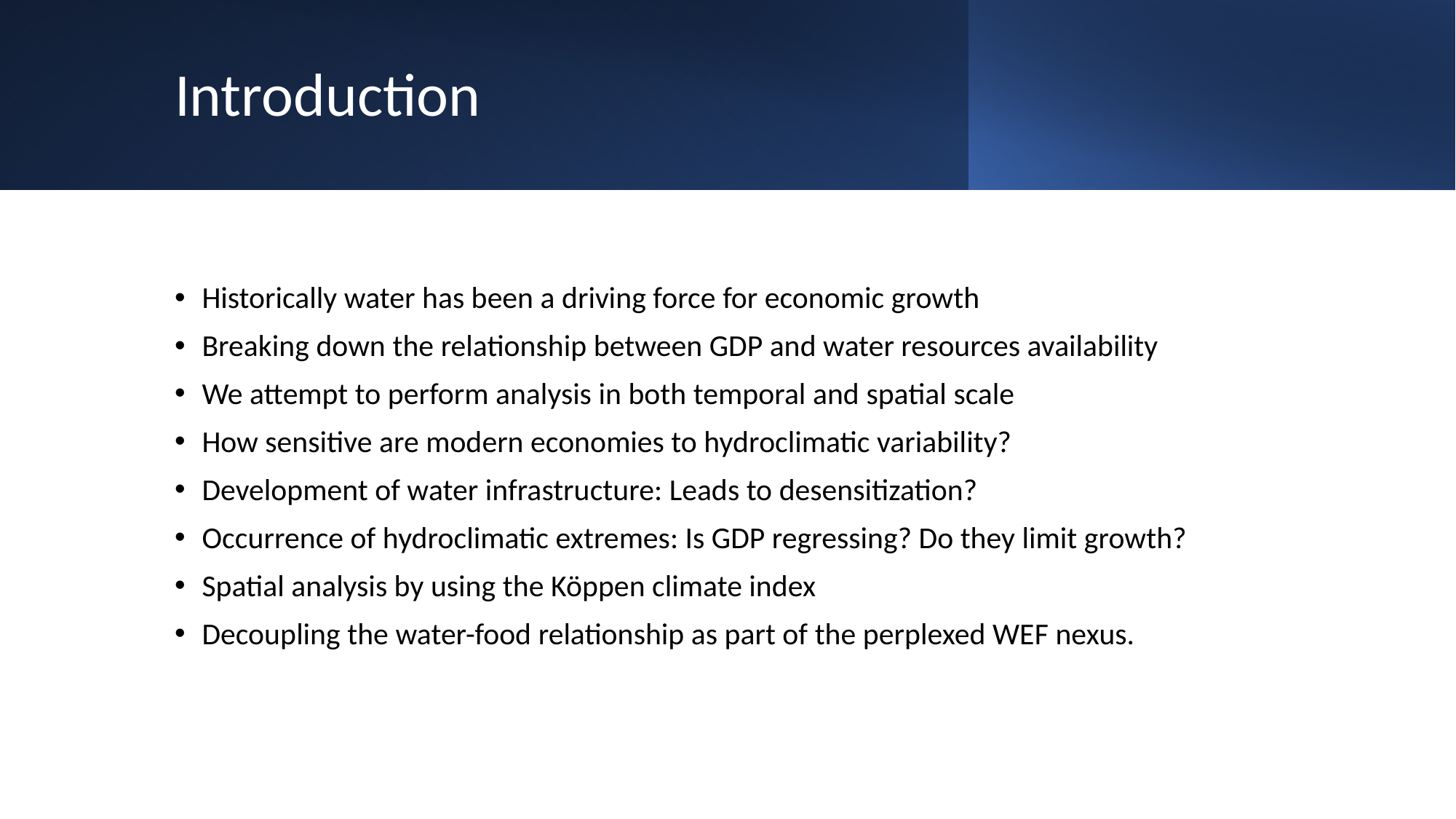

# Introduction
Historically water has been a driving force for economic growth
Breaking down the relationship between GDP and water resources availability
We attempt to perform analysis in both temporal and spatial scale
How sensitive are modern economies to hydroclimatic variability?
Development of water infrastructure: Leads to desensitization?
Occurrence of hydroclimatic extremes: Is GDP regressing? Do they limit growth?
Spatial analysis by using the Köppen climate index
Decoupling the water-food relationship as part of the perplexed WEF nexus.